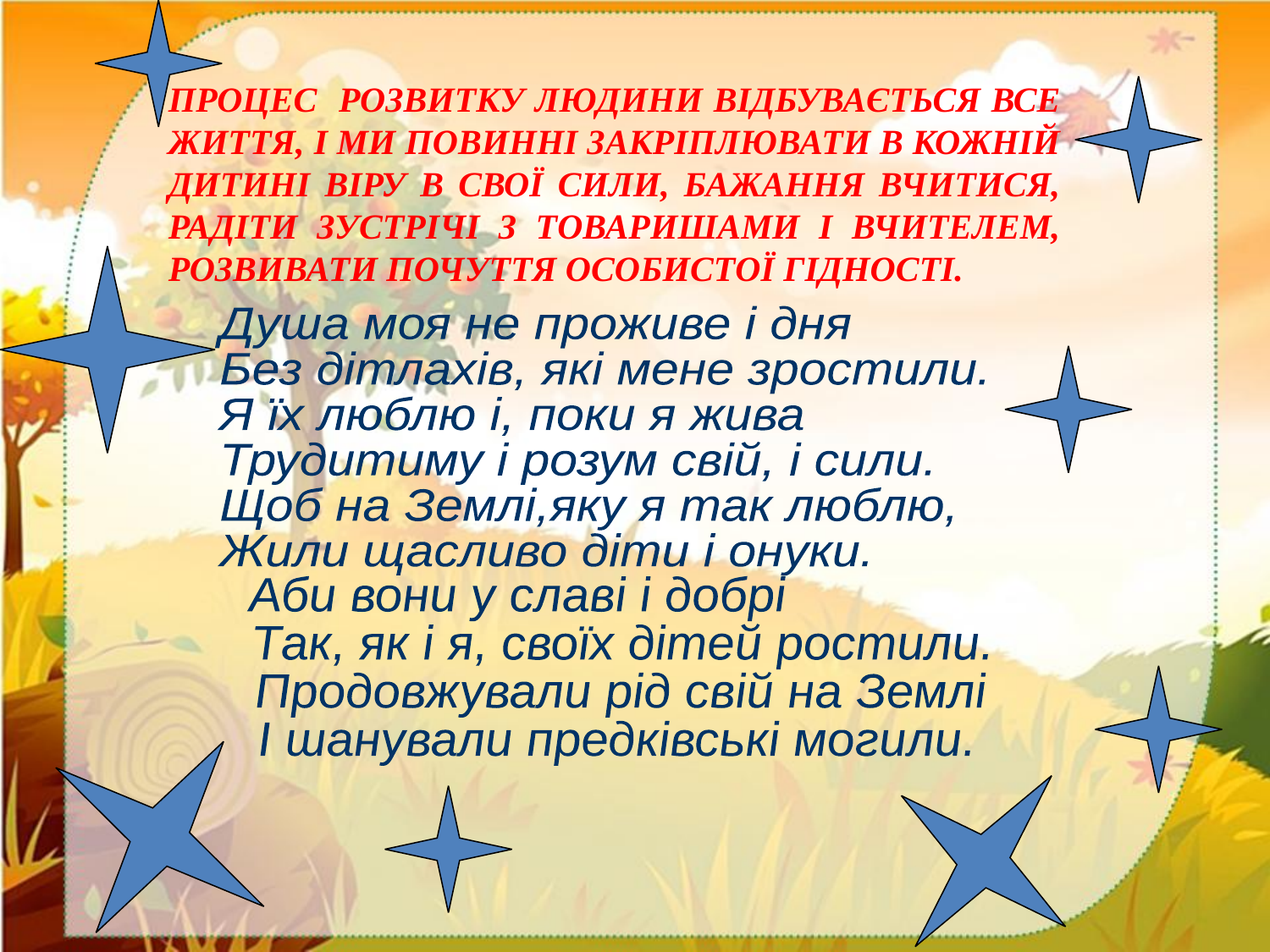

Процес  розвитку людини відбувається все життя, і ми повинні закріплювати в кожній дитині віру в свої сили, бажання вчитися, радіти зустрічі з товаришами і вчителем, розвивати почуття особистої гідності.

Душа моя не проживе і дня
Без дітлахів, які мене зростили.
Я їх люблю і, поки я жива
Трудитиму і розум свій, і сили.
Щоб на Землі,яку я так люблю,
Жили щасливо діти і онуки.

Аби вони у славі і добрі
Так, як і я, своїх дітей ростили.
Продовжували рід свій на Землі
І шанували предківські могили.